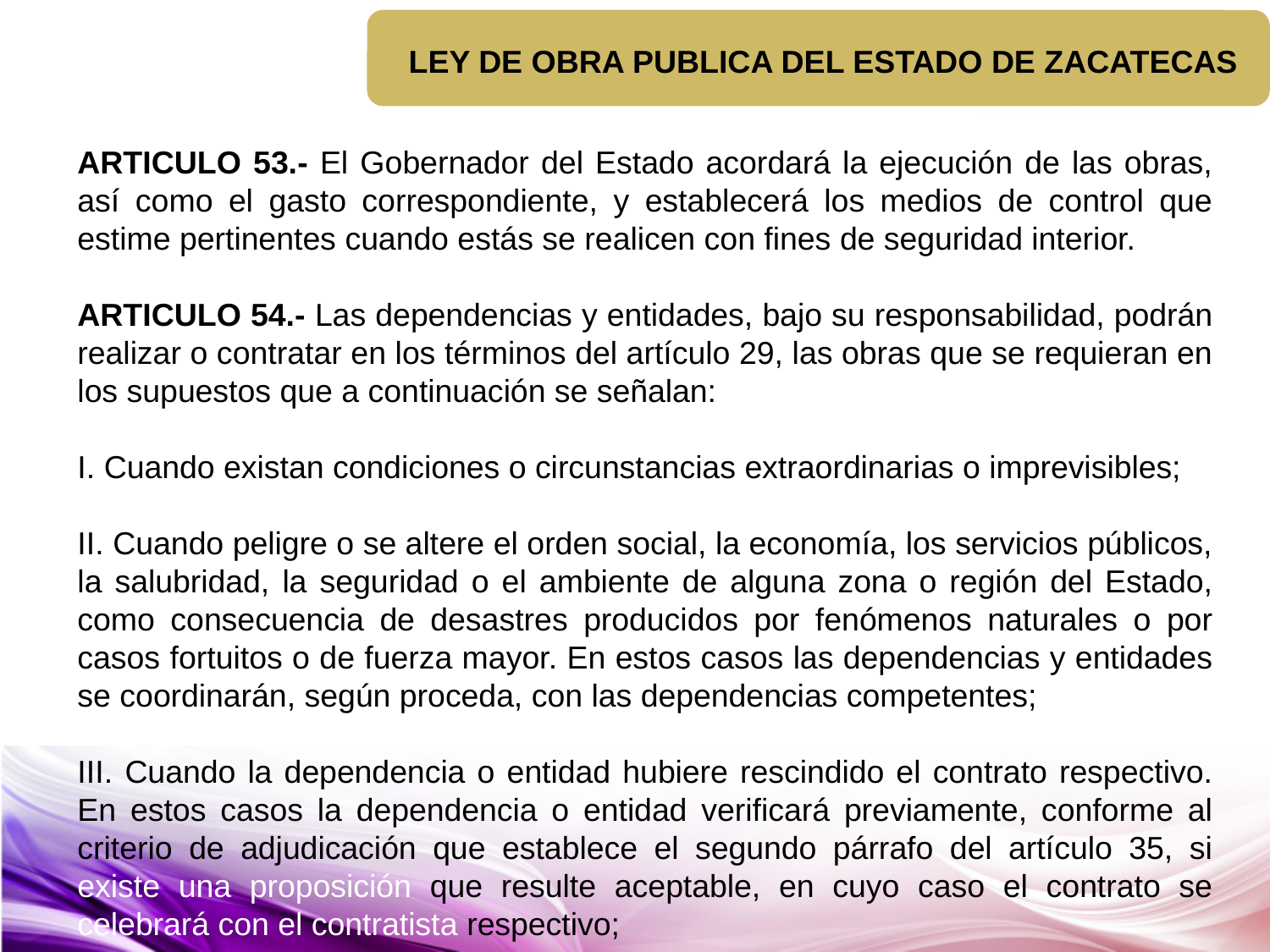

LEY DE OBRA PUBLICA DEL ESTADO DE ZACATECAS

ARTICULO 53.- El Gobernador del Estado acordará la ejecución de las obras, así como el gasto correspondiente, y establecerá los medios de control que estime pertinentes cuando estás se realicen con fines de seguridad interior.

ARTICULO 54.- Las dependencias y entidades, bajo su responsabilidad, podrán realizar o contratar en los términos del artículo 29, las obras que se requieran en los supuestos que a continuación se señalan:

I. Cuando existan condiciones o circunstancias extraordinarias o imprevisibles;

II. Cuando peligre o se altere el orden social, la economía, los servicios públicos, la salubridad, la seguridad o el ambiente de alguna zona o región del Estado, como consecuencia de desastres producidos por fenómenos naturales o por casos fortuitos o de fuerza mayor. En estos casos las dependencias y entidades se coordinarán, según proceda, con las dependencias competentes;

III. Cuando la dependencia o entidad hubiere rescindido el contrato respectivo. En estos casos la dependencia o entidad verificará previamente, conforme al criterio de adjudicación que establece el segundo párrafo del artículo 35, si existe una proposición que resulte aceptable, en cuyo caso el contrato se celebrará con el contratista respectivo;